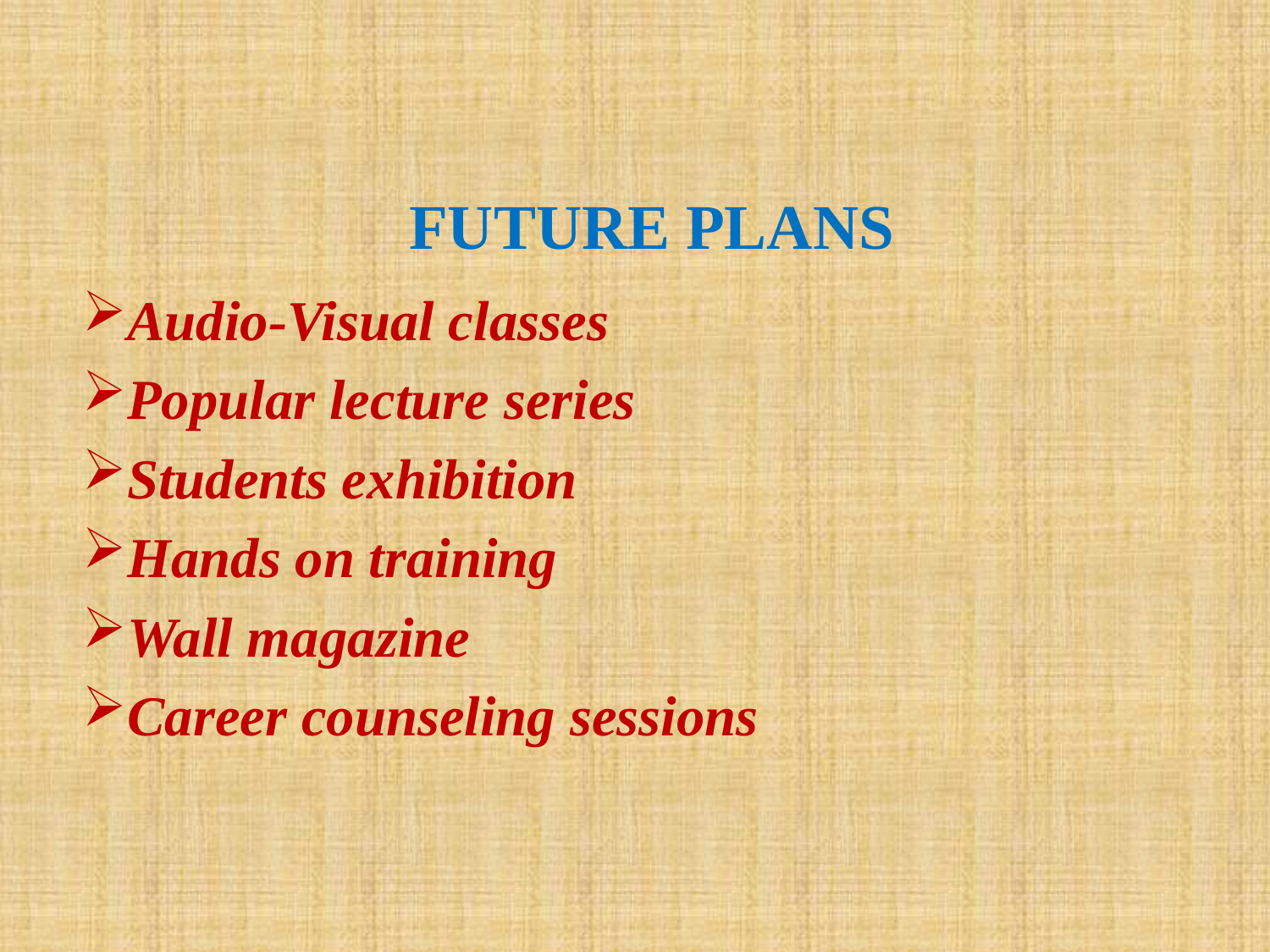

# FUTURE PLANS
Audio-Visual classes
Popular lecture series
Students exhibition
Hands on training
Wall magazine
Career counseling sessions